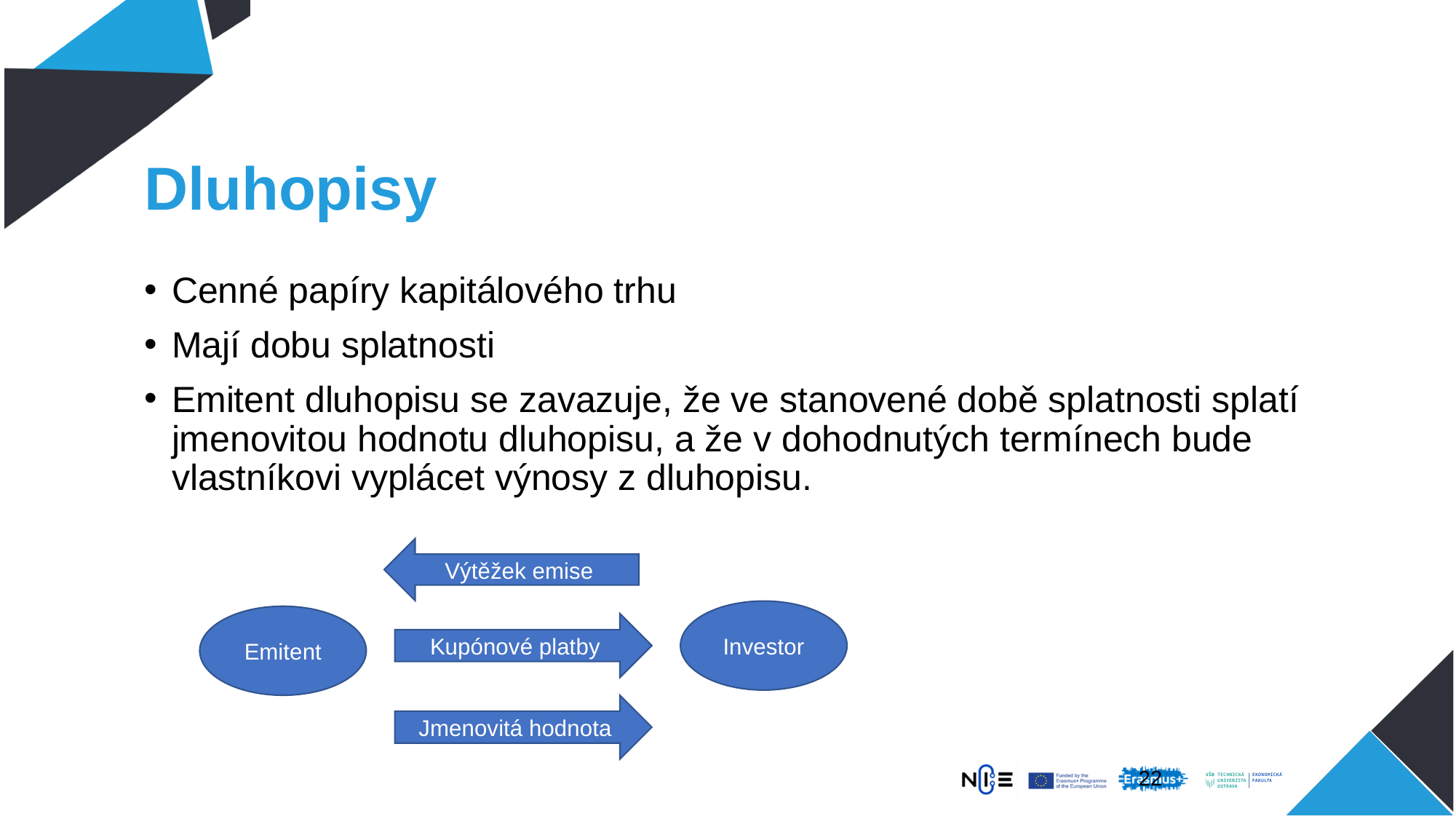

# Dluhopisy
Cenné papíry kapitálového trhu
Mají dobu splatnosti
Emitent dluhopisu se zavazuje, že ve stanovené době splatnosti splatí jmenovitou hodnotu dluhopisu, a že v dohodnutých termínech bude vlastníkovi vyplácet výnosy z dluhopisu.

Výtěžek emise
Investor
Emitent
Kupónové platby
Jmenovitá hodnota
22